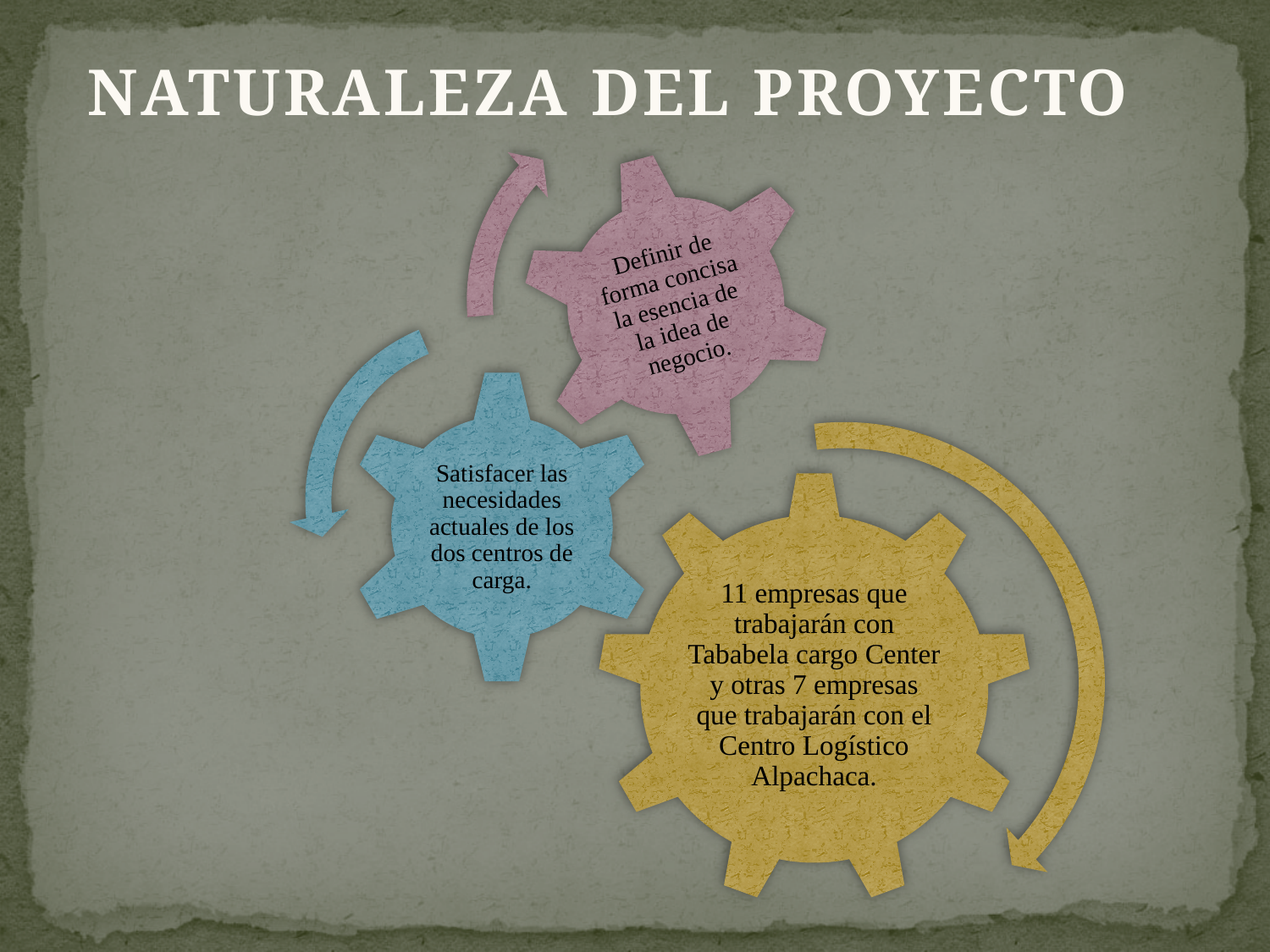

NATURALEZA DEL PROYECTO
11 empresas que trabajarán con Tababela cargo Center y otras 7 empresas que trabajarán con el Centro Logístico Alpachaca.
Satisfacer las necesidades actuales de los dos centros de carga.
Definir de forma concisa la esencia de la idea de negocio.